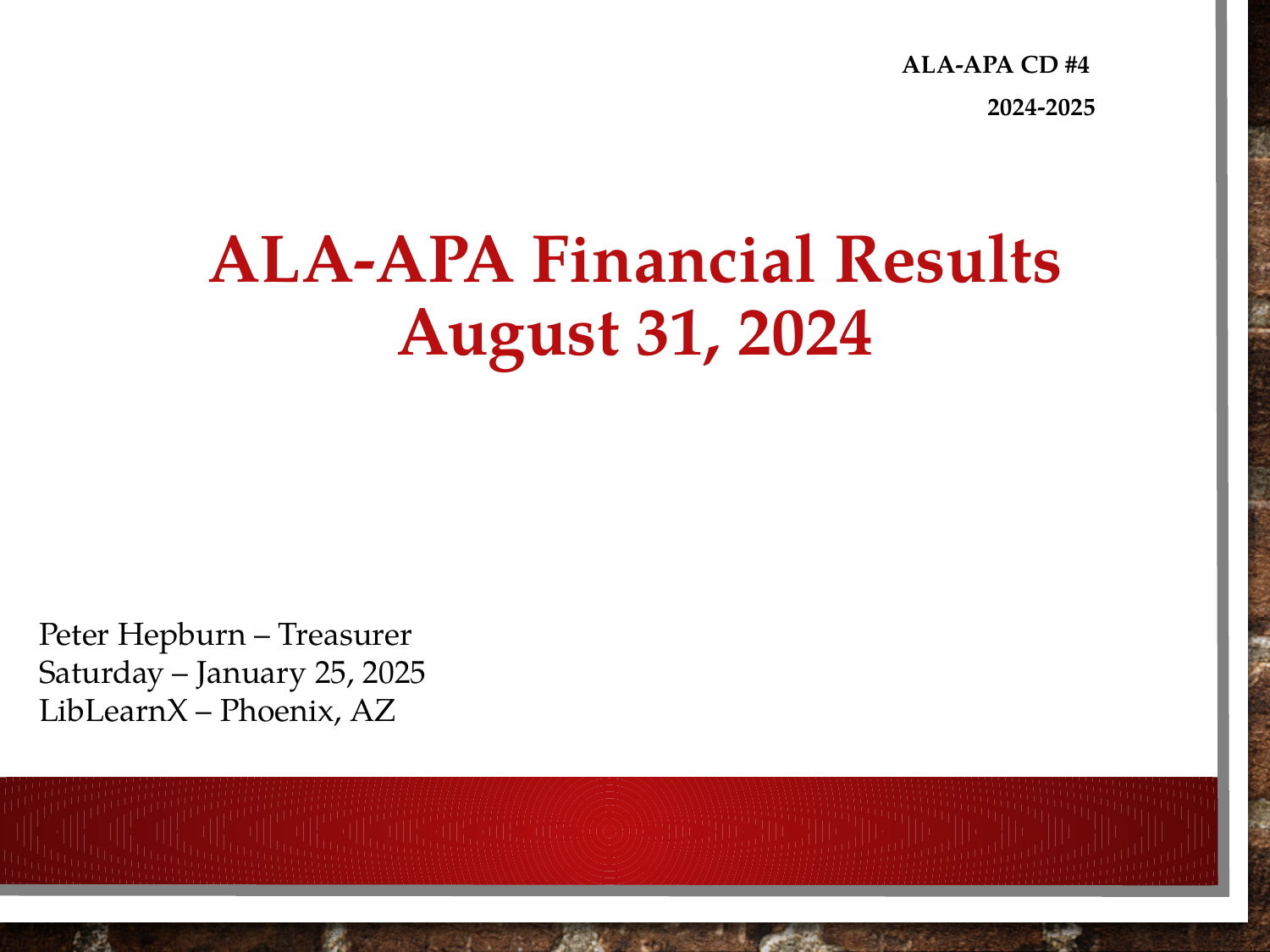

ALA-APA CD #4
              2024-2025
# ALA-APA Financial Results August 31, 2024
Peter Hepburn – Treasurer
Saturday – January 25, 2025
LibLearnX – Phoenix, AZ